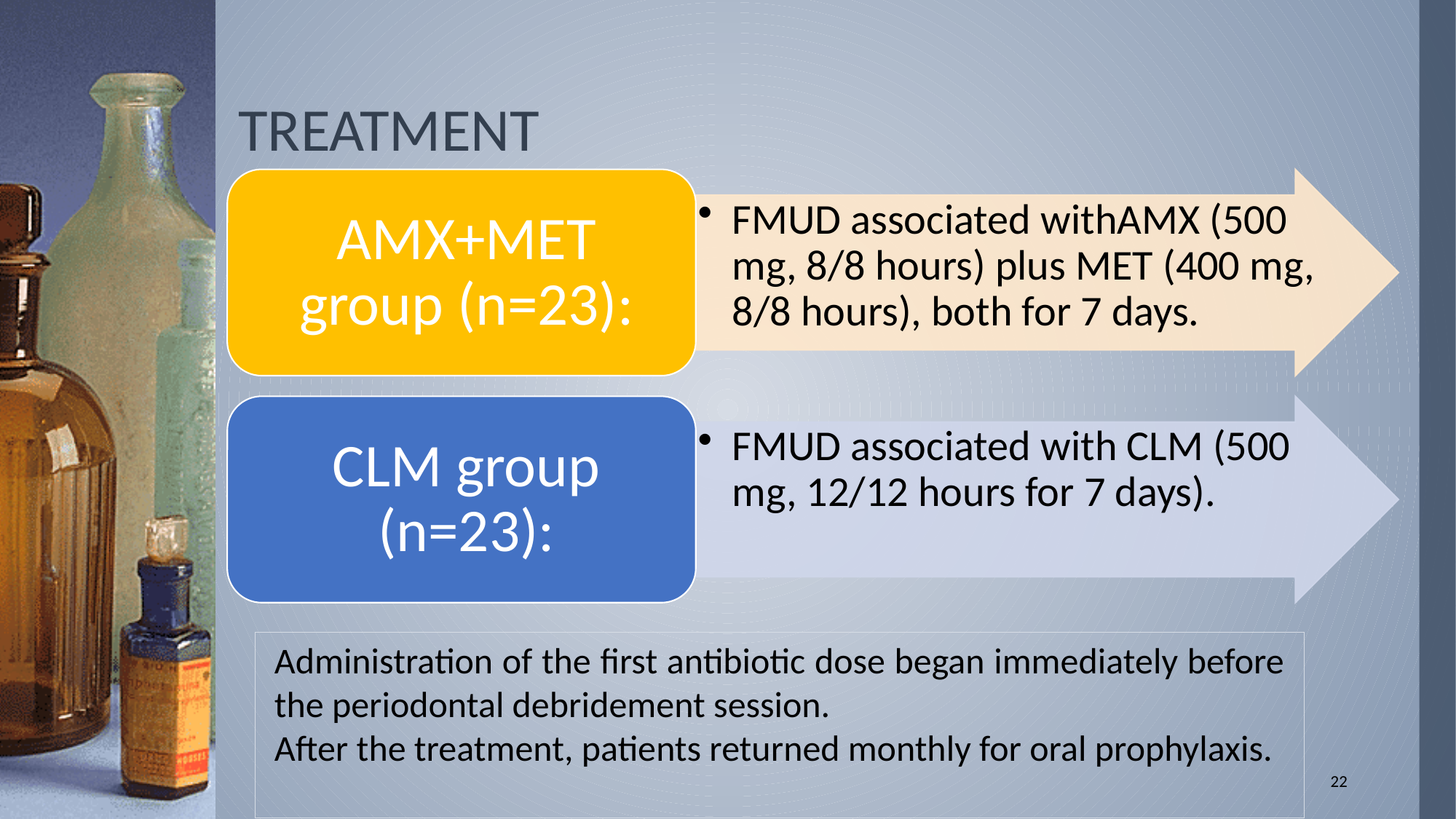

# TREATMENT
FMUD associated withAMX (500 mg, 8/8 hours) plus MET (400 mg, 8/8 hours), both for 7 days.
AMX+MET group (n=23):
FMUD associated with CLM (500 mg, 12/12 hours for 7 days).

CLM group (n=23):
Administration of the first antibiotic dose began immediately before the periodontal debridement session.
After the treatment, patients returned monthly for oral prophylaxis.

22